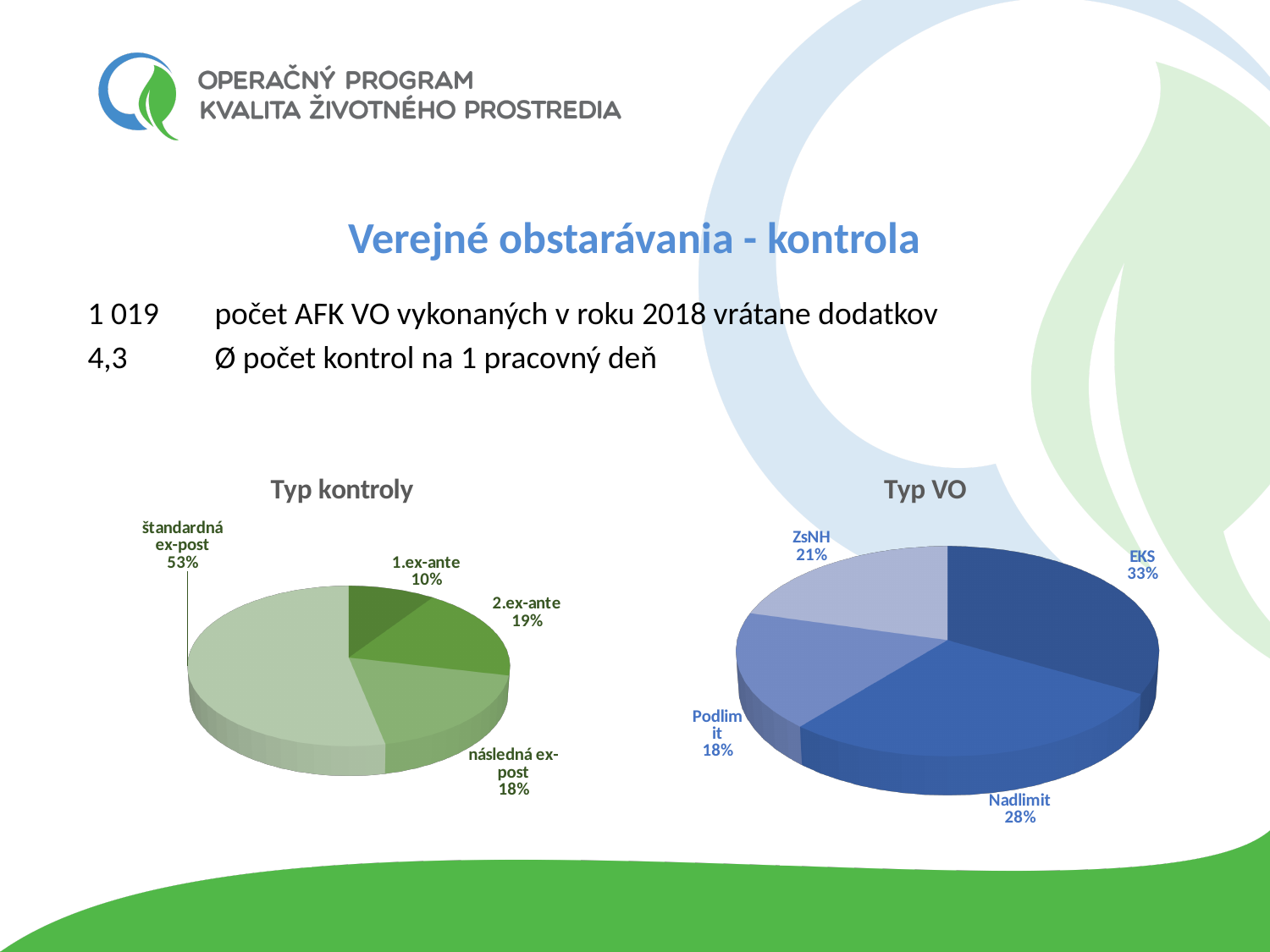

Verejné obstarávania - kontrola
1 019	počet AFK VO vykonaných v roku 2018 vrátane dodatkov
4,3	Ø počet kontrol na 1 pracovný deň

[unsupported chart]

[unsupported chart]